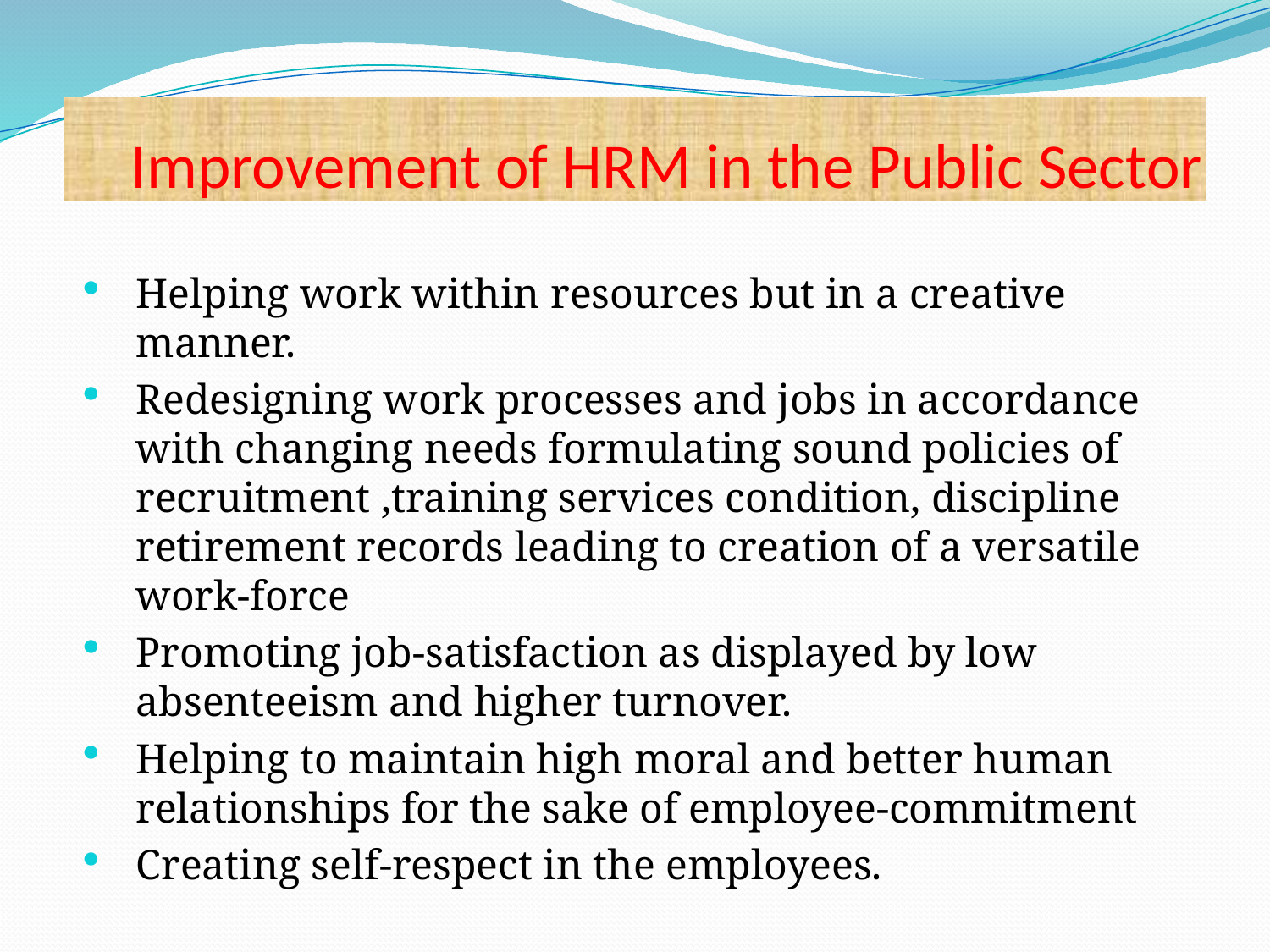

# Improvement of HRM in the Public Sector
Helping work within resources but in a creative manner.
Redesigning work processes and jobs in accordance with changing needs formulating sound policies of recruitment ,training services condition, discipline retirement records leading to creation of a versatile work-force
Promoting job-satisfaction as displayed by low absenteeism and higher turnover.
Helping to maintain high moral and better human relationships for the sake of employee-commitment
Creating self-respect in the employees.